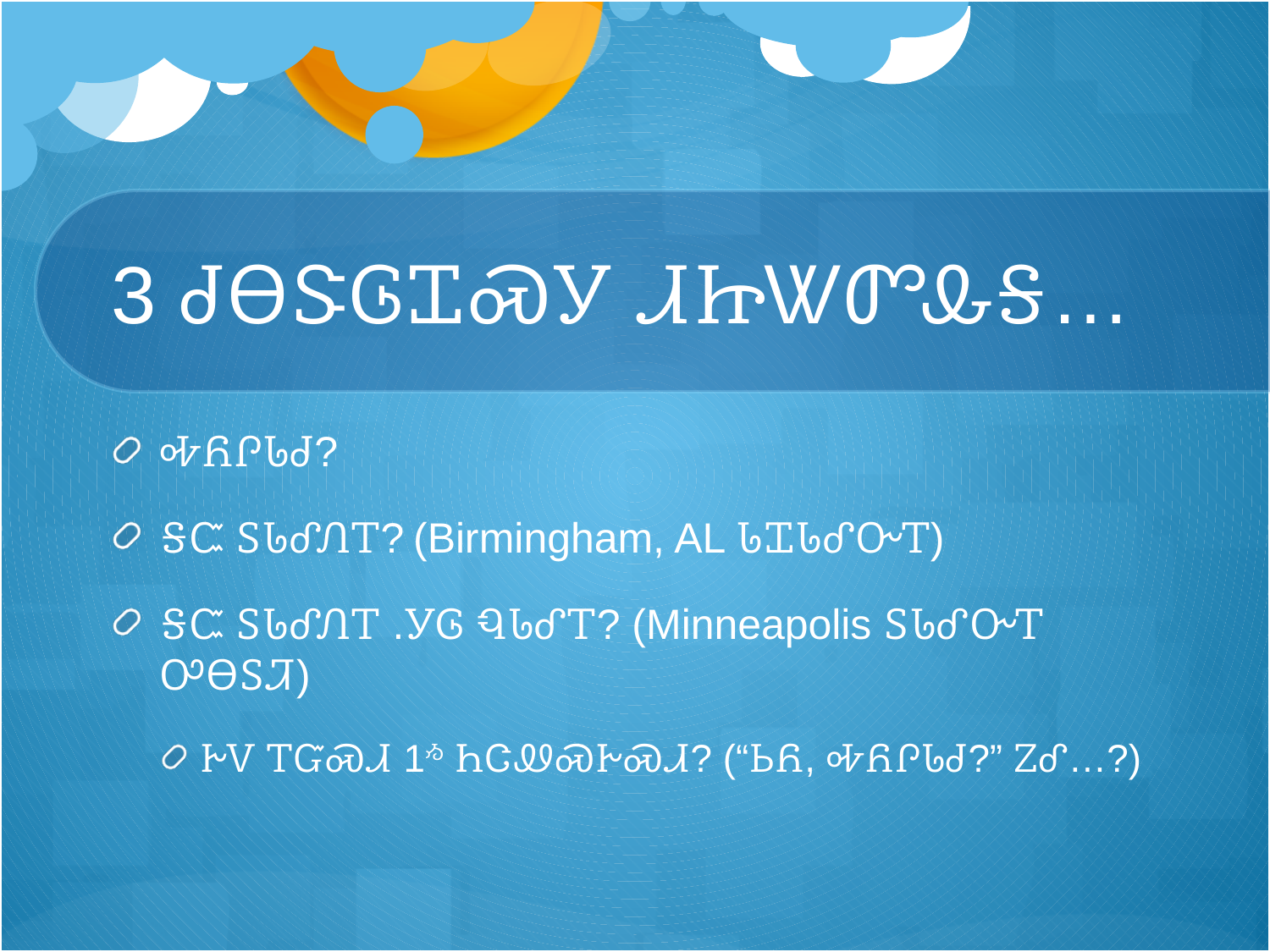

# 3 ᏧᎾᏕᎶᏆᏍᎩ ᏗᏥᏔᏛᎲᎦ…
ᎭᏲᎵᏓᏧ?
ᎦᏨ ᏚᏓᎴᏁᎢ?	(Birmingham, AL ᏓᏆᏓᎴᏅᎢ)
ᎦᏨ ᏚᏓᎴᏁᎢ .ᎩᎶ ᏄᏓᎴᎢ? (Minneapolis ᏚᏓᎴᏅᎢ ᎤᎾᏚᏘ)
ᎨᏙ ᎢᏳᏍᏗ 1Ᏹ ᏂᏣᏪᏍᎨᏍᏗ? (“ᏏᏲ, ᎭᏲᎵᏓᏧ?” ᏃᎴ…?)